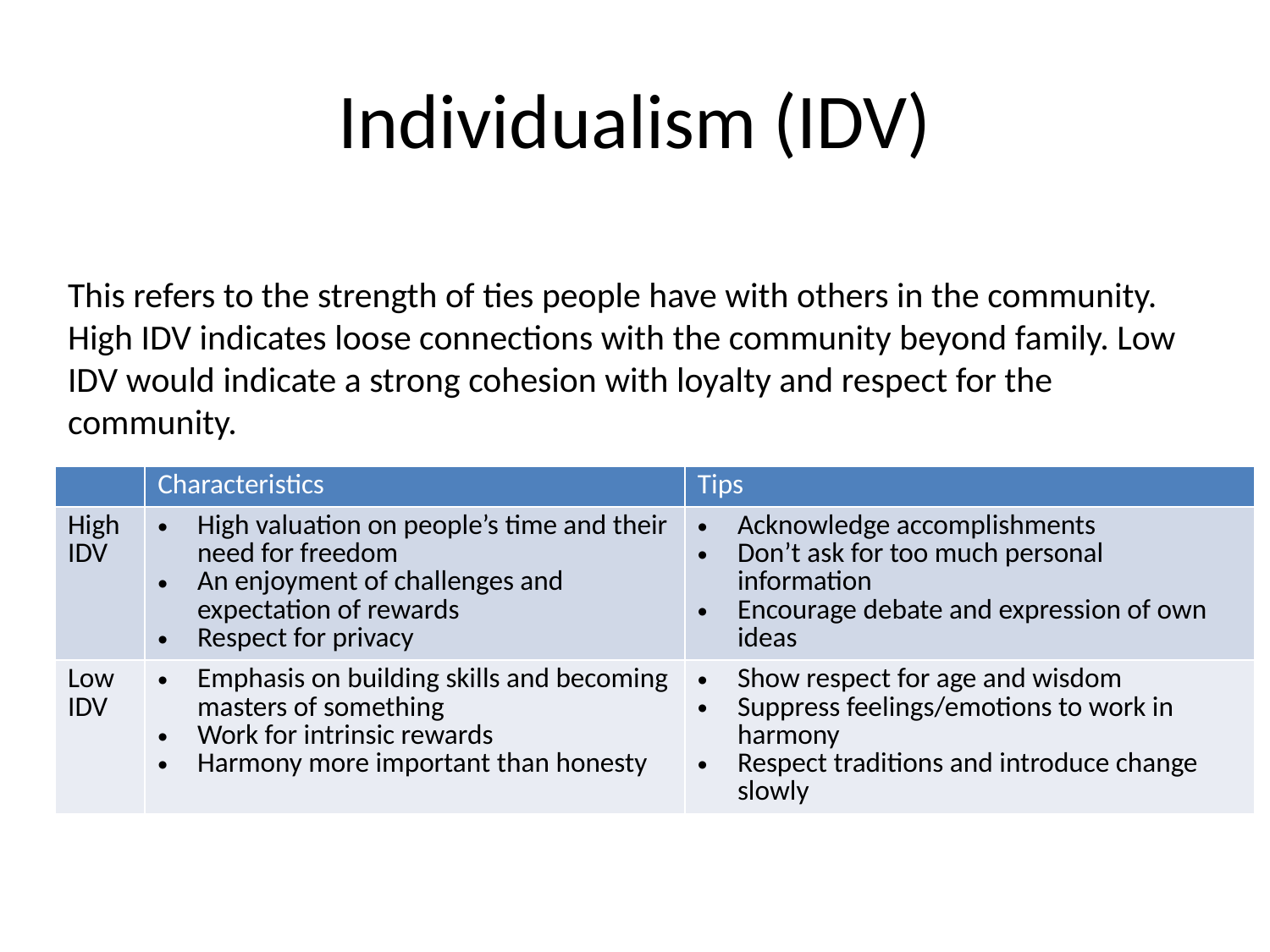

# Individualism (IDV)
This refers to the strength of ties people have with others in the community. High IDV indicates loose connections with the community beyond family. Low IDV would indicate a strong cohesion with loyalty and respect for the community.

|  | Characteristics | Tips |
| --- | --- | --- |
| High IDV | High valuation on people’s time and their need for freedom An enjoyment of challenges and expectation of rewards Respect for privacy | Acknowledge accomplishments Don’t ask for too much personal information Encourage debate and expression of own ideas |
| Low IDV | Emphasis on building skills and becoming masters of something Work for intrinsic rewards Harmony more important than honesty | Show respect for age and wisdom Suppress feelings/emotions to work in harmony Respect traditions and introduce change slowly |